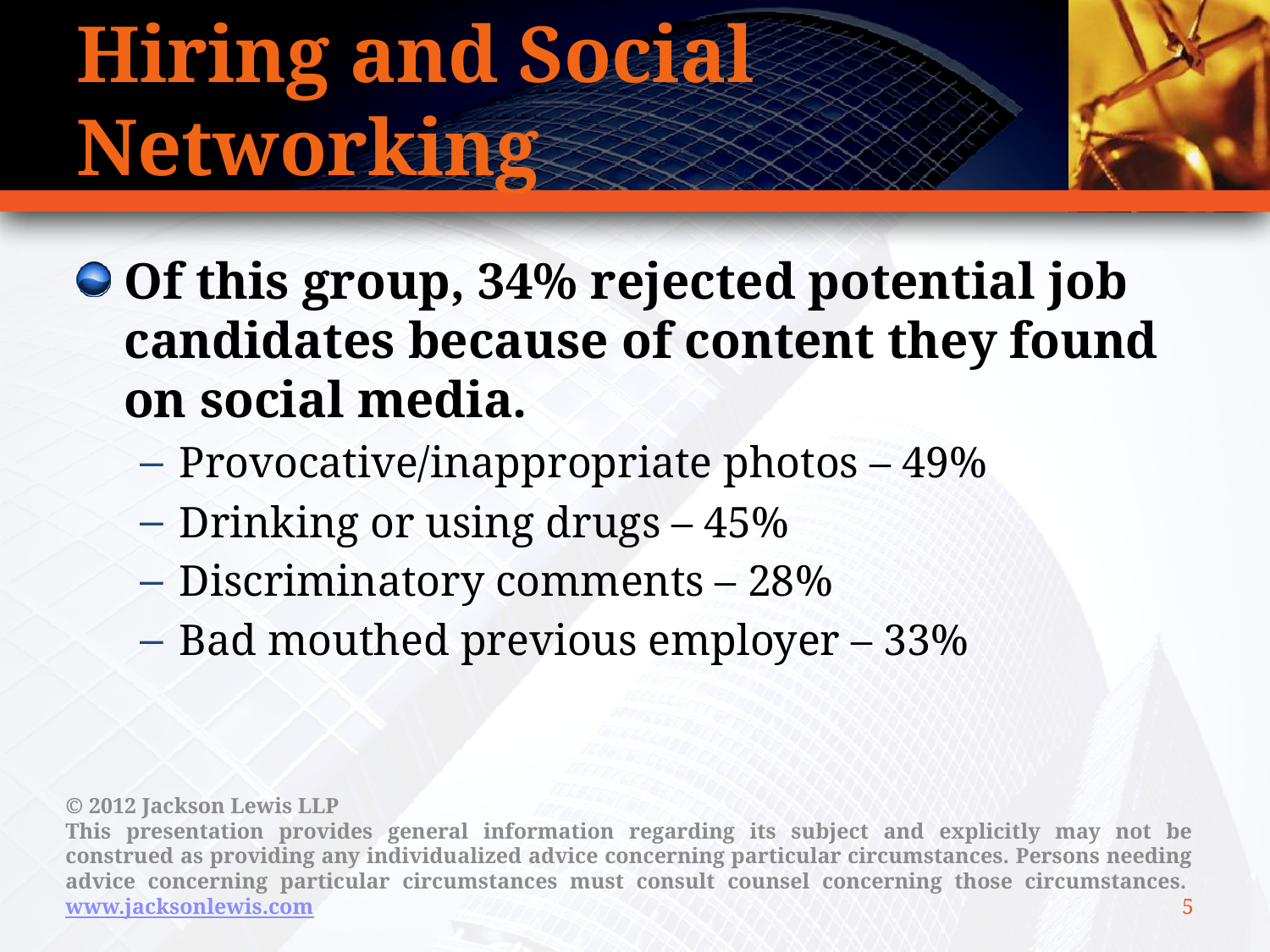

# Hiring and Social Networking
Of this group, 34% rejected potential job candidates because of content they found on social media.
Provocative/inappropriate photos – 49%
Drinking or using drugs – 45%
Discriminatory comments – 28%
Bad mouthed previous employer – 33%

© 2012 Jackson Lewis LLP
This presentation provides general information regarding its subject and explicitly may not be construed as providing any individualized advice concerning particular circumstances. Persons needing advice concerning particular circumstances must consult counsel concerning those circumstances.  www.jacksonlewis.com
5